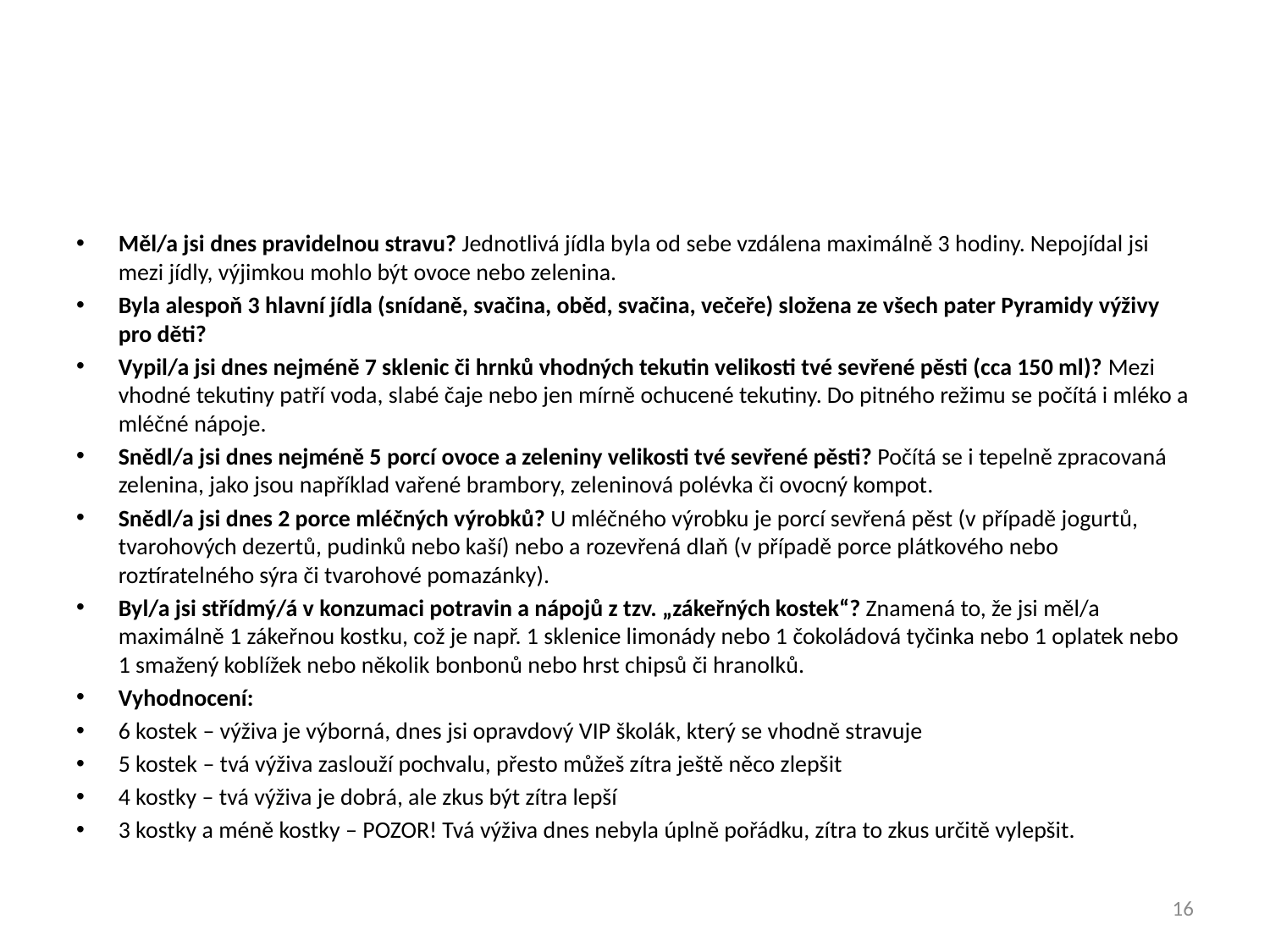

#
Měl/a jsi dnes pravidelnou stravu? Jednotlivá jídla byla od sebe vzdálena maximálně 3 hodiny. Nepojídal jsi mezi jídly, výjimkou mohlo být ovoce nebo zelenina.
Byla alespoň 3 hlavní jídla (snídaně, svačina, oběd, svačina, večeře) složena ze všech pater Pyramidy výživy pro děti?
Vypil/a jsi dnes nejméně 7 sklenic či hrnků vhodných tekutin velikosti tvé sevřené pěsti (cca 150 ml)? Mezi vhodné tekutiny patří voda, slabé čaje nebo jen mírně ochucené tekutiny. Do pitného režimu se počítá i mléko a mléčné nápoje.
Snědl/a jsi dnes nejméně 5 porcí ovoce a zeleniny velikosti tvé sevřené pěsti? Počítá se i tepelně zpracovaná zelenina, jako jsou například vařené brambory, zeleninová polévka či ovocný kompot.
Snědl/a jsi dnes 2 porce mléčných výrobků? U mléčného výrobku je porcí sevřená pěst (v případě jogurtů, tvarohových dezertů, pudinků nebo kaší) nebo a rozevřená dlaň (v případě porce plátkového nebo roztíratelného sýra či tvarohové pomazánky).
Byl/a jsi střídmý/á v konzumaci potravin a nápojů z tzv. „zákeřných kostek“? Znamená to, že jsi měl/a maximálně 1 zákeřnou kostku, což je např. 1 sklenice limonády nebo 1 čokoládová tyčinka nebo 1 oplatek nebo 1 smažený koblížek nebo několik bonbonů nebo hrst chipsů či hranolků.
Vyhodnocení:
6 kostek – výživa je výborná, dnes jsi opravdový VIP školák, který se vhodně stravuje
5 kostek – tvá výživa zaslouží pochvalu, přesto můžeš zítra ještě něco zlepšit
4 kostky – tvá výživa je dobrá, ale zkus být zítra lepší
3 kostky a méně kostky – POZOR! Tvá výživa dnes nebyla úplně pořádku, zítra to zkus určitě vylepšit.

16